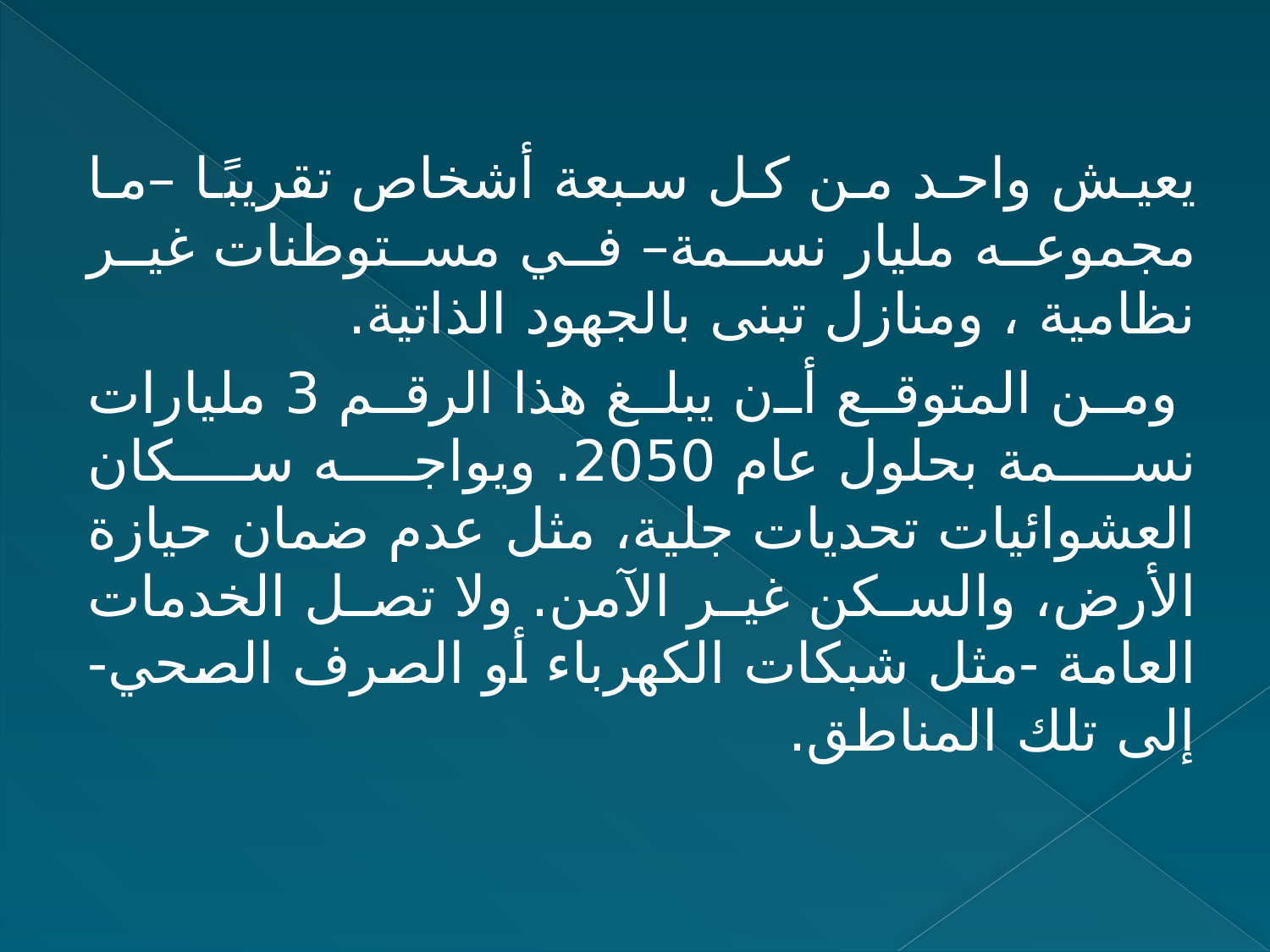

يعيش واحد من كل سبعة أشخاص تقريبًا –ما مجموعه مليار نسمة– في مستوطنات غير نظامية ، ومنازل تبنى بالجهود الذاتية.
 ومن المتوقع أن يبلغ هذا الرقم 3 مليارات نسمة بحلول عام 2050. ويواجه سكان العشوائيات تحديات جلية، مثل عدم ضمان حيازة الأرض، والسكن غير الآمن. ولا تصل الخدمات العامة -مثل شبكات الكهرباء أو الصرف الصحي- إلى تلك المناطق.